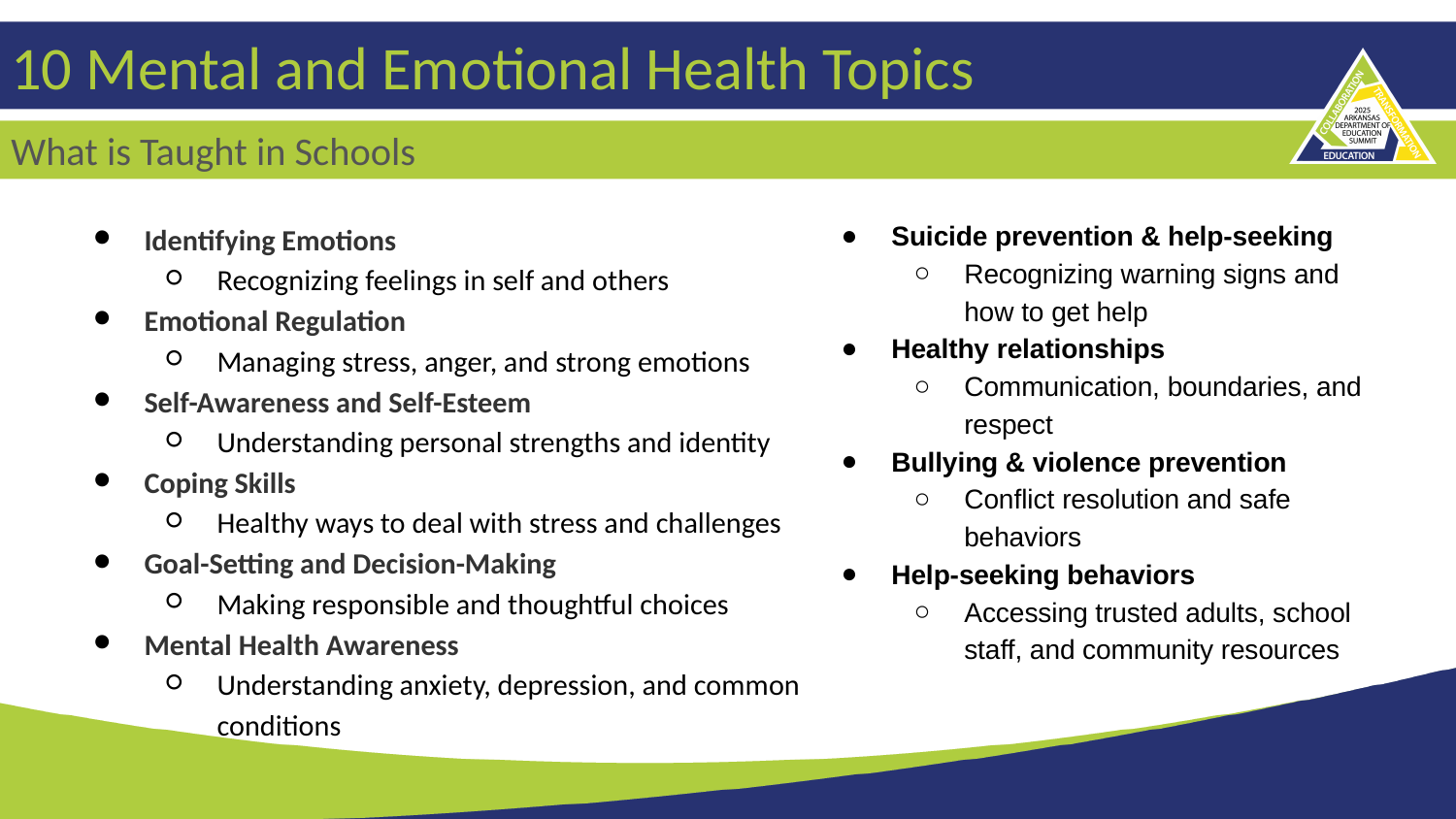

# 10 Mental and Emotional Health Topics
What is Taught in Schools
Identifying Emotions
Recognizing feelings in self and others
Emotional Regulation
Managing stress, anger, and strong emotions
Self-Awareness and Self-Esteem
Understanding personal strengths and identity
Coping Skills
Healthy ways to deal with stress and challenges
Goal-Setting and Decision-Making
Making responsible and thoughtful choices
Mental Health Awareness
Understanding anxiety, depression, and common conditions
Suicide prevention & help-seeking
Recognizing warning signs and how to get help
Healthy relationships
Communication, boundaries, and respect
Bullying & violence prevention
Conflict resolution and safe behaviors
Help-seeking behaviors
Accessing trusted adults, school staff, and community resources